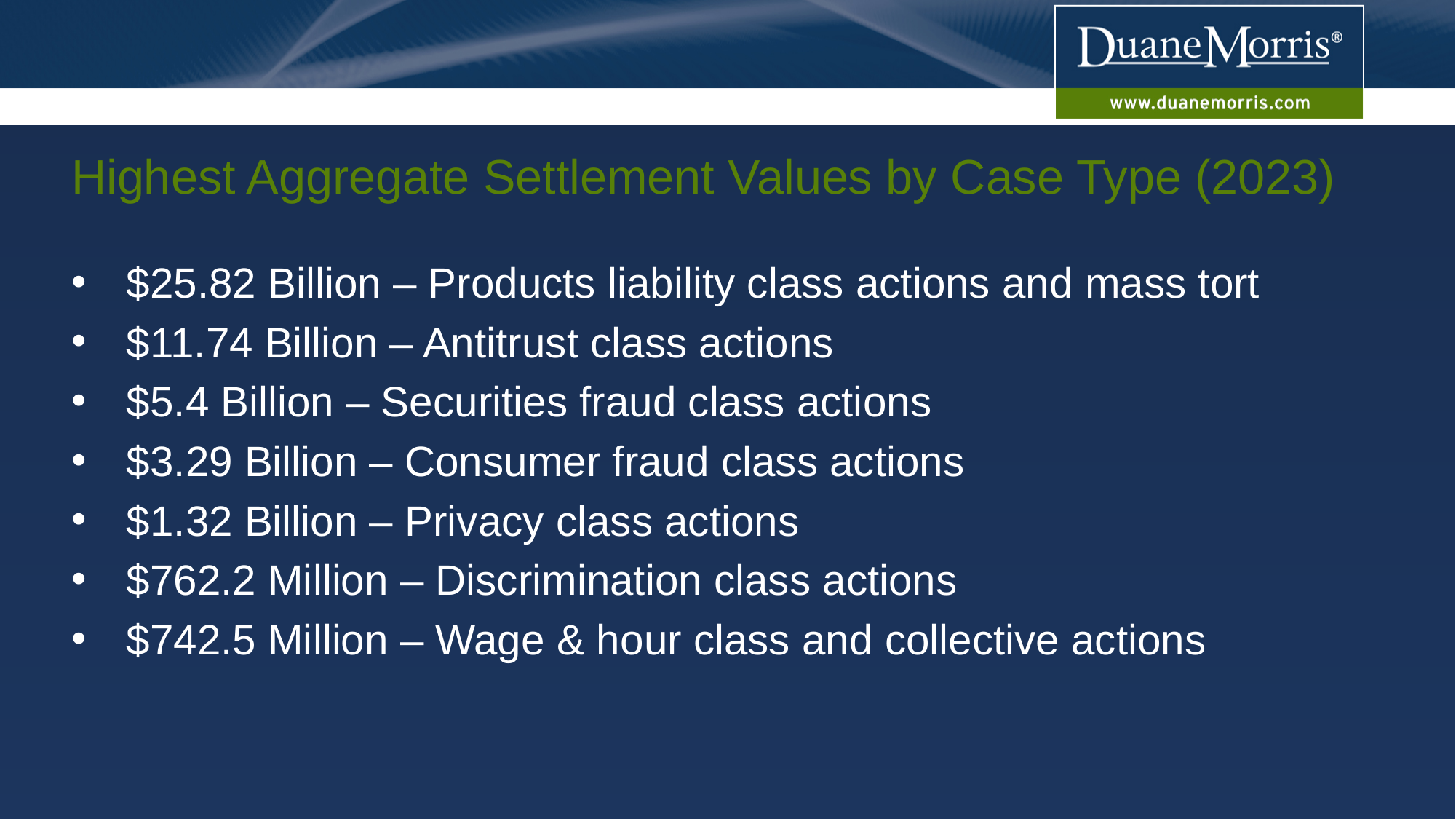

# Highest Aggregate Settlement Values by Case Type (2023)
$25.82 Billion – Products liability class actions and mass tort
$11.74 Billion – Antitrust class actions
$5.4 Billion – Securities fraud class actions
$3.29 Billion – Consumer fraud class actions
$1.32 Billion – Privacy class actions
$762.2 Million – Discrimination class actions
$742.5 Million – Wage & hour class and collective actions